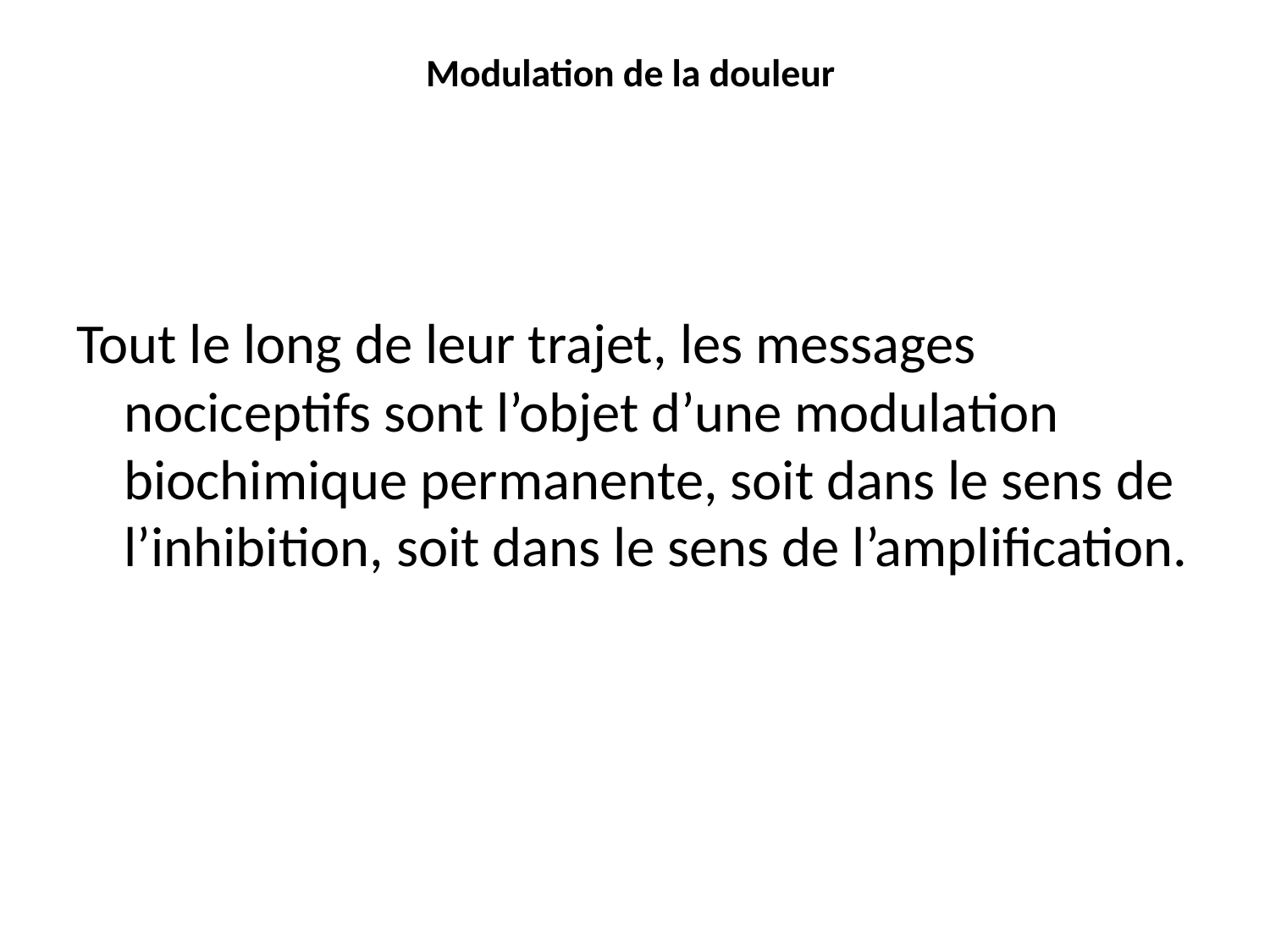

# Modulation de la douleur

Tout le long de leur trajet, les messages nociceptifs sont l’objet d’une modulation biochimique permanente, soit dans le sens de l’inhibition, soit dans le sens de l’amplification.